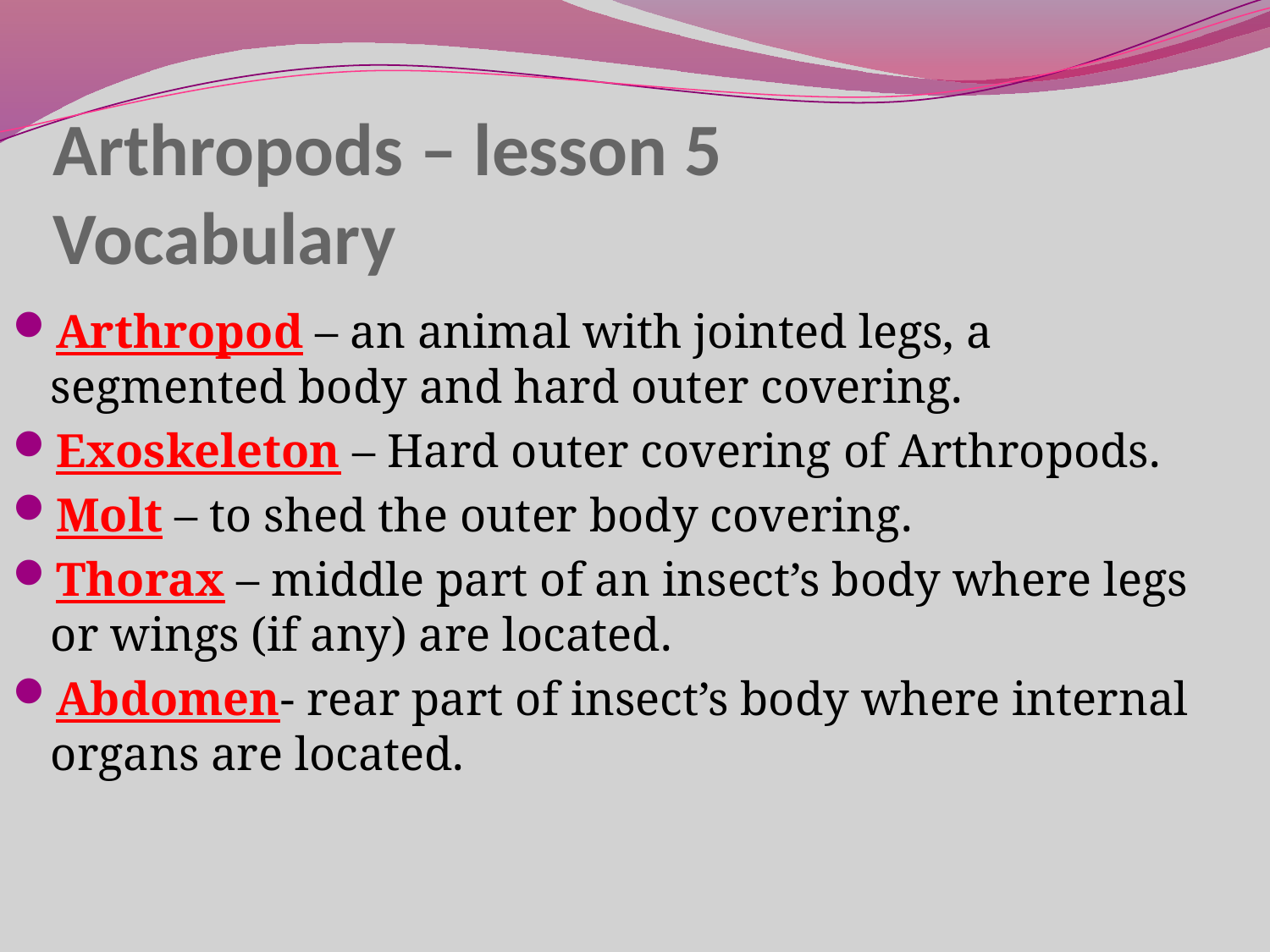

# Arthropods – lesson 5 Vocabulary
Arthropod – an animal with jointed legs, a segmented body and hard outer covering.
Exoskeleton – Hard outer covering of Arthropods.
Molt – to shed the outer body covering.
Thorax – middle part of an insect’s body where legs or wings (if any) are located.
Abdomen- rear part of insect’s body where internal organs are located.